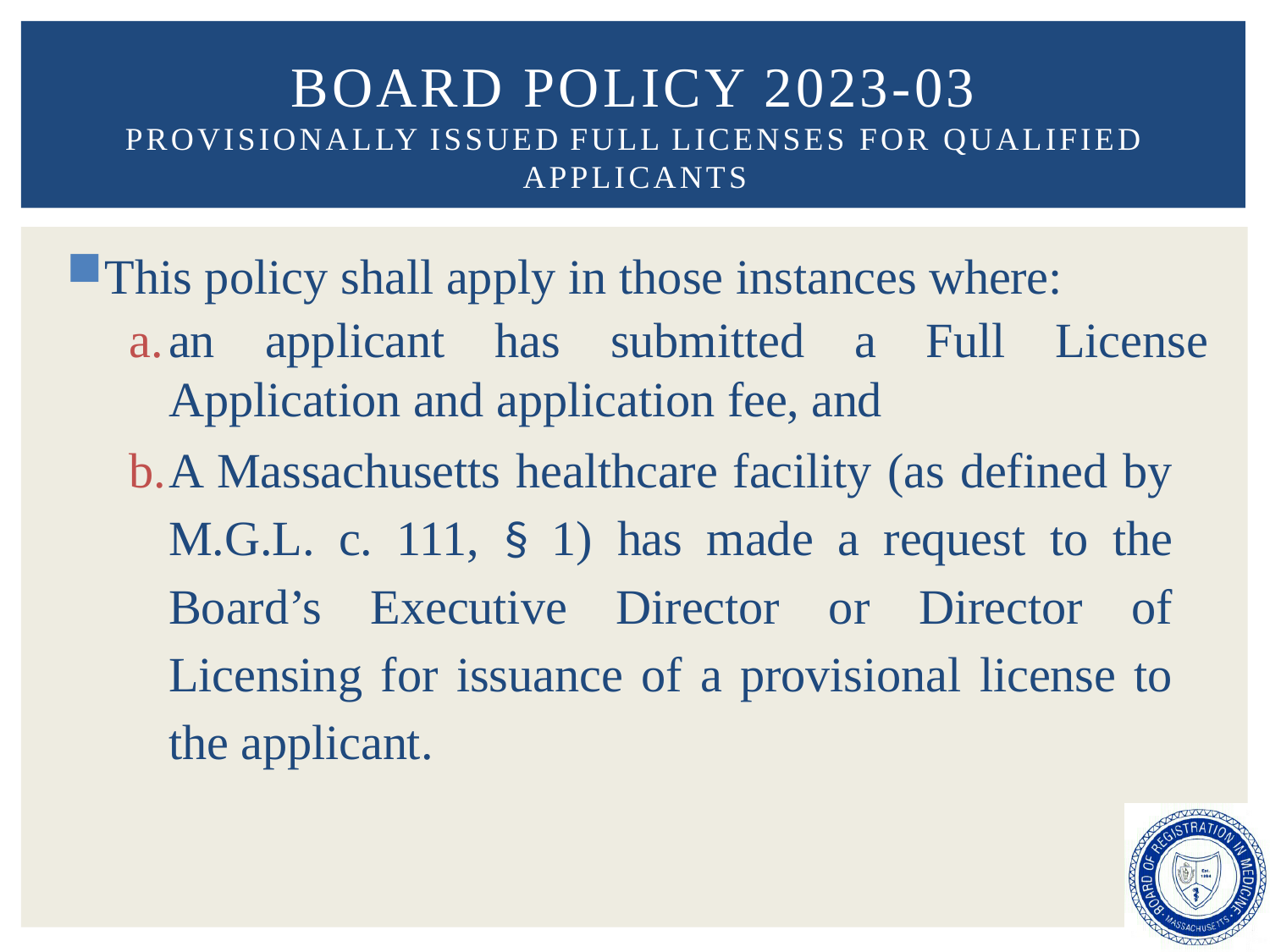

# Board Policy 2023-03 PROVISIONALLY ISSUED FULL LICENSES FOR QUALIFIED APPLICANTS
This policy shall apply in those instances where:
an applicant has submitted a Full License Application and application fee, and
A Massachusetts healthcare facility (as defined by M.G.L. c. 111, § 1) has made a request to the Board’s Executive Director or Director of Licensing for issuance of a provisional license to the applicant.